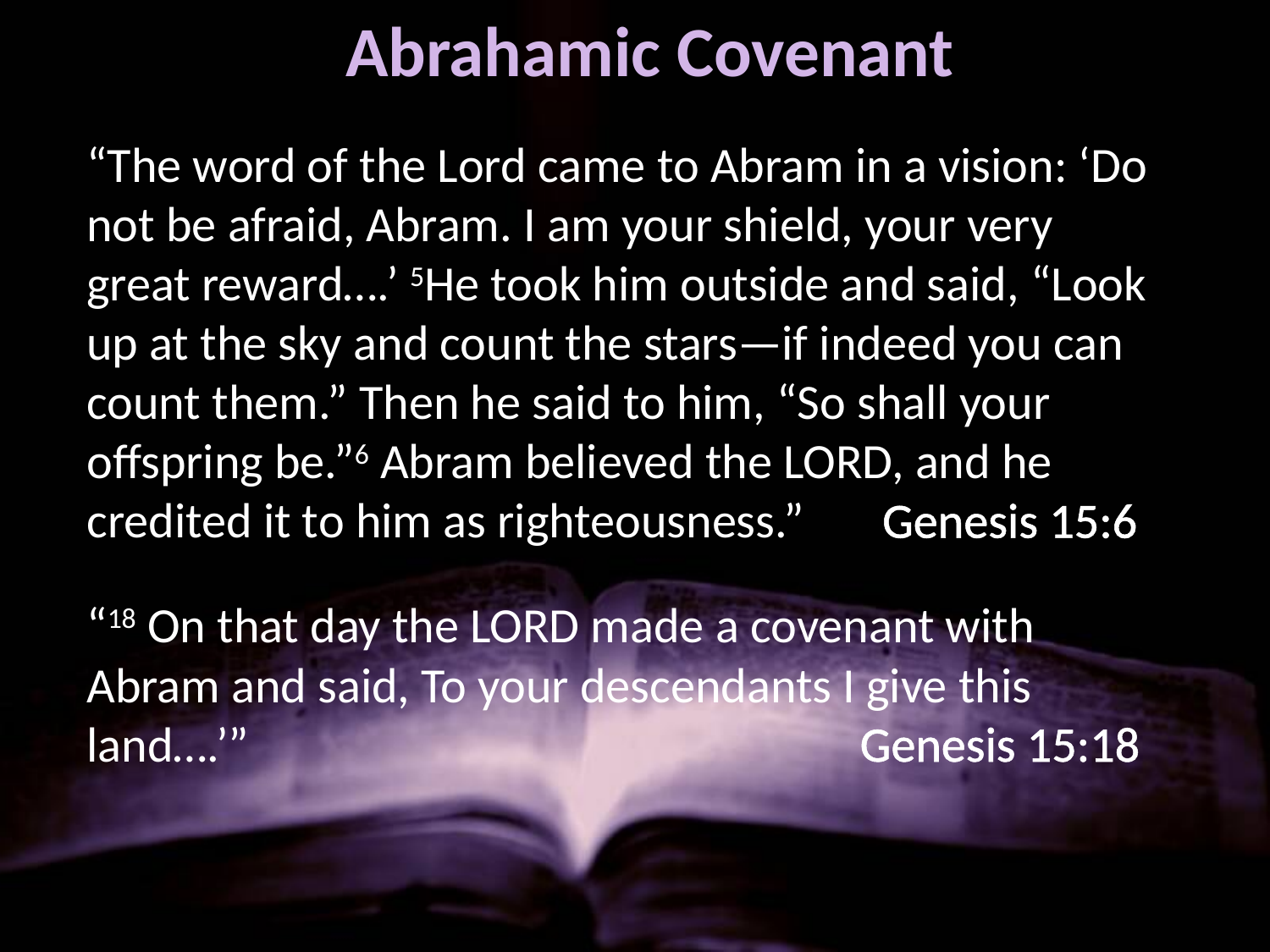

Abrahamic Covenant
“The word of the Lord came to Abram in a vision: ‘Do not be afraid, Abram. I am your shield, your very great reward….’ 5He took him outside and said, “Look up at the sky and count the stars—if indeed you can count them.” Then he said to him, “So shall your offspring be.”6 Abram believed the LORD, and he credited it to him as righteousness.” 	   Genesis 15:6
“18 On that day the LORD made a covenant with Abram and said, To your descendants I give this land….’” 		               		 Genesis 15:18